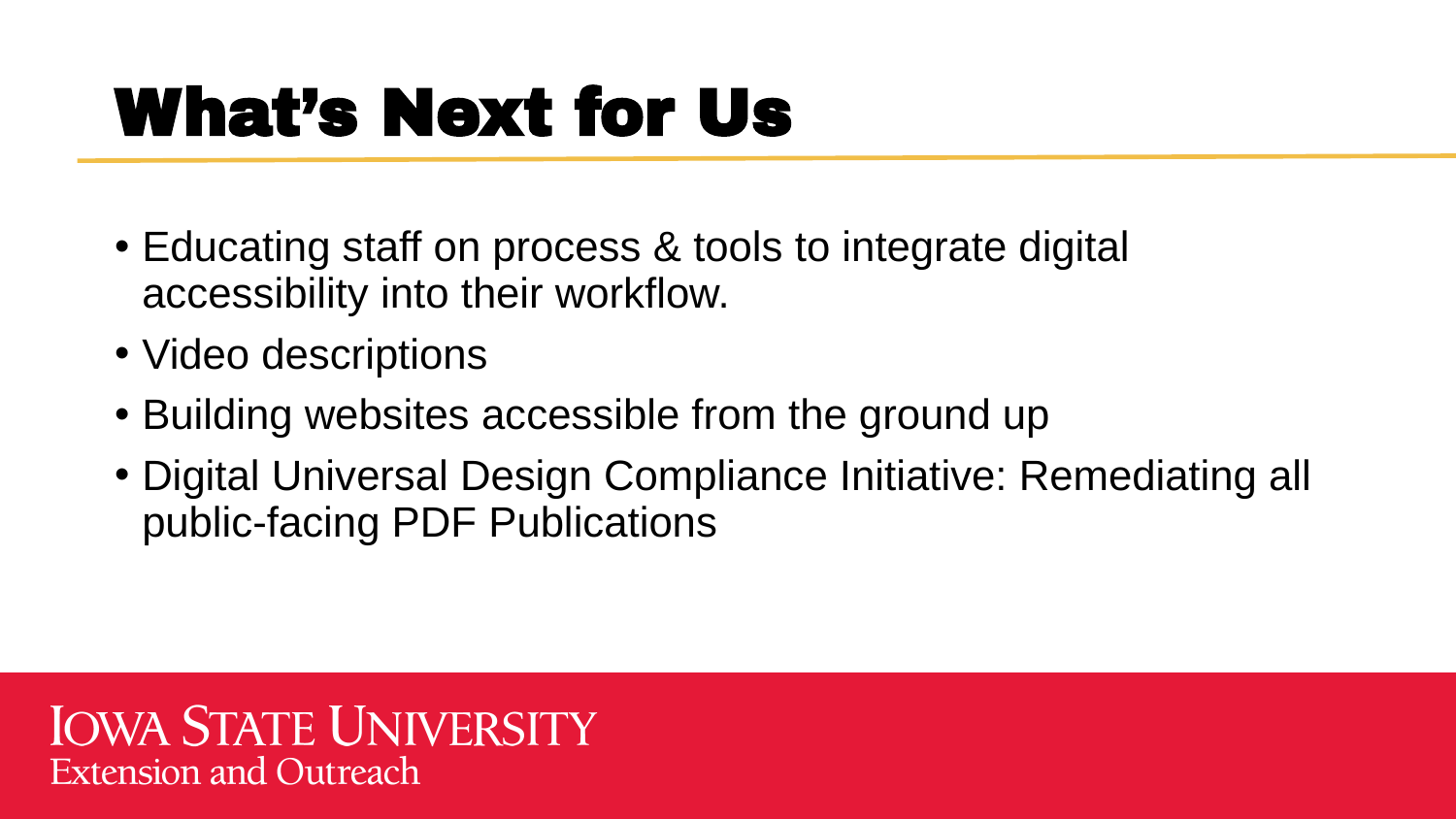

# What’s Next for Us
Educating staff on process & tools to integrate digital accessibility into their workflow.
Video descriptions
Building websites accessible from the ground up
Digital Universal Design Compliance Initiative: Remediating all public-facing PDF Publications